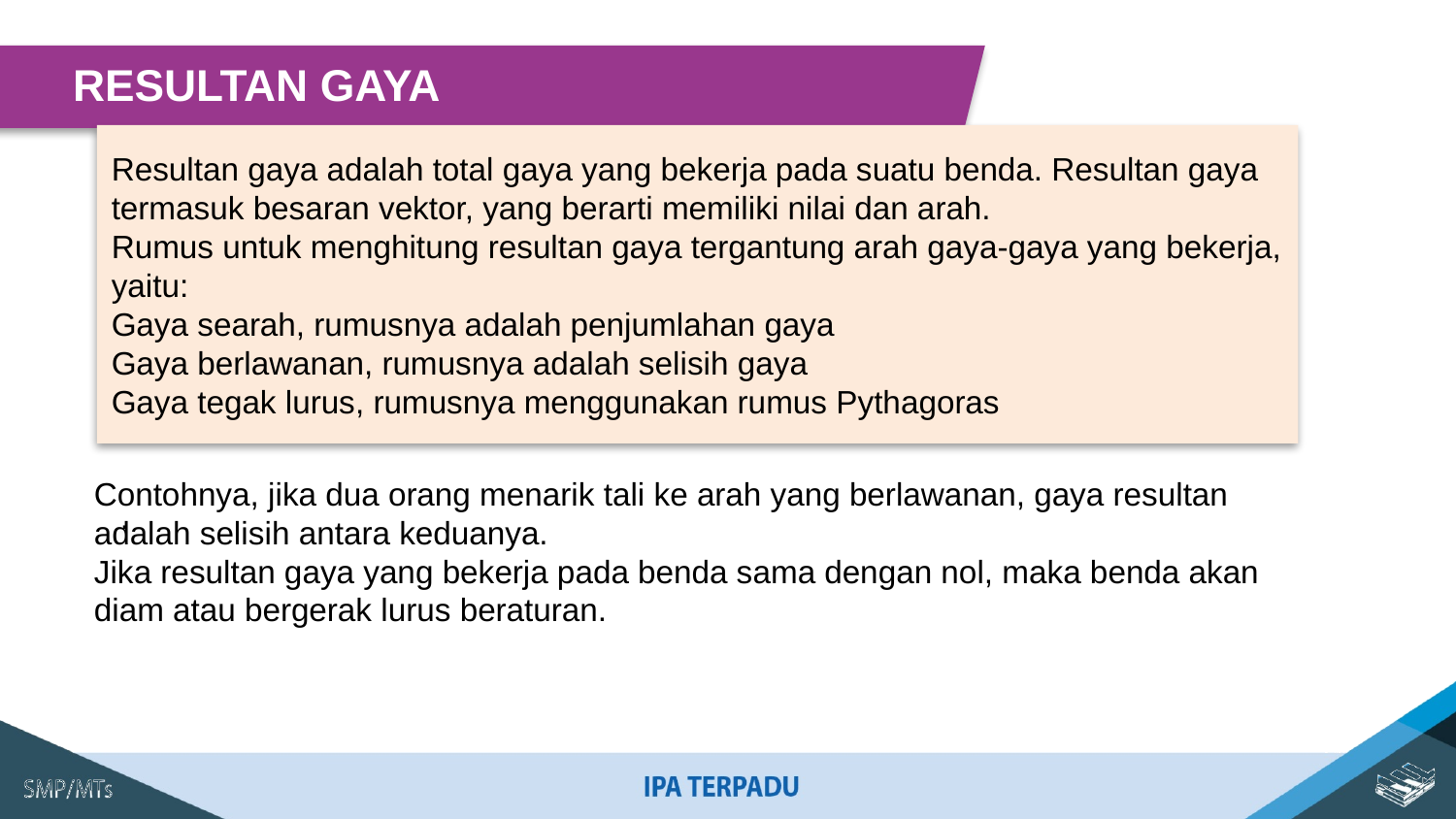

RESULTAN GAYA

Resultan gaya adalah total gaya yang bekerja pada suatu benda. Resultan gaya termasuk besaran vektor, yang berarti memiliki nilai dan arah.
Rumus untuk menghitung resultan gaya tergantung arah gaya-gaya yang bekerja, yaitu:
Gaya searah, rumusnya adalah penjumlahan gaya
Gaya berlawanan, rumusnya adalah selisih gaya
Gaya tegak lurus, rumusnya menggunakan rumus Pythagoras

 .
Contohnya, jika dua orang menarik tali ke arah yang berlawanan, gaya resultan adalah selisih antara keduanya.
Jika resultan gaya yang bekerja pada benda sama dengan nol, maka benda akan diam atau bergerak lurus beraturan.